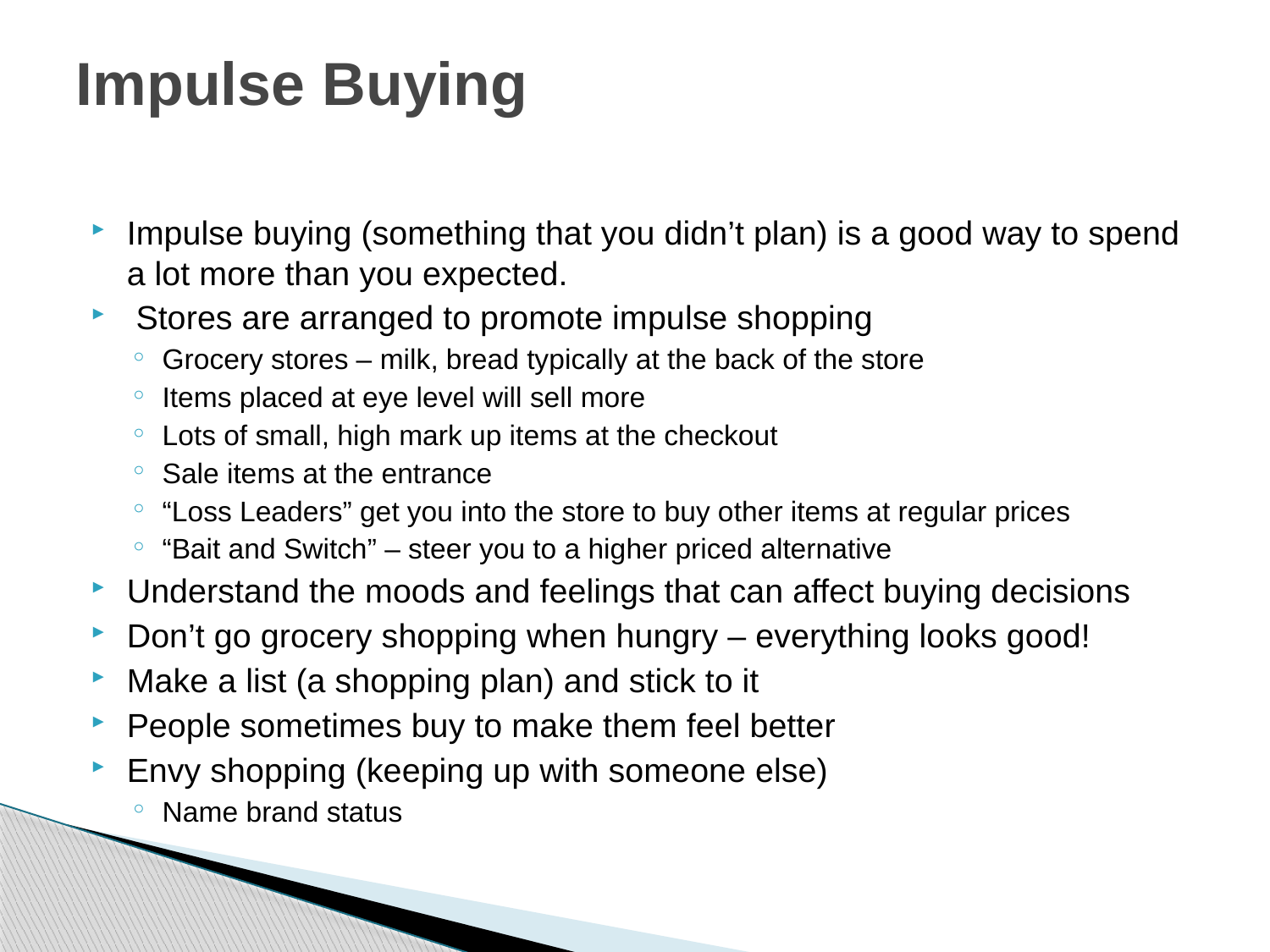

# Impulse Buying
Impulse buying (something that you didn’t plan) is a good way to spend a lot more than you expected.
 Stores are arranged to promote impulse shopping
Grocery stores – milk, bread typically at the back of the store
Items placed at eye level will sell more
Lots of small, high mark up items at the checkout
Sale items at the entrance
“Loss Leaders” get you into the store to buy other items at regular prices
“Bait and Switch” – steer you to a higher priced alternative
Understand the moods and feelings that can affect buying decisions
Don’t go grocery shopping when hungry – everything looks good!
Make a list (a shopping plan) and stick to it
People sometimes buy to make them feel better
Envy shopping (keeping up with someone else)
Name brand status